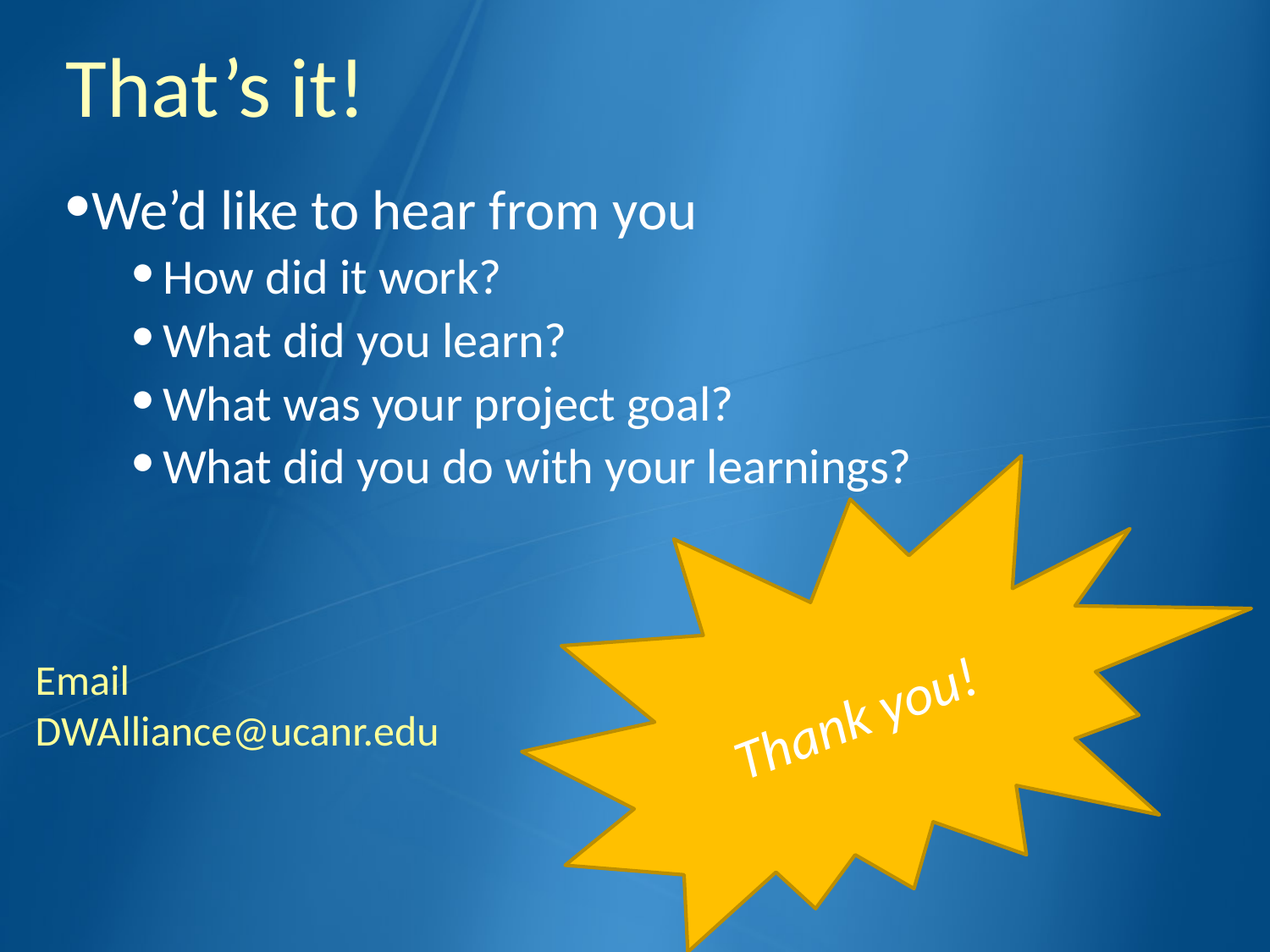

# That’s it!
We’d like to hear from you
How did it work?
What did you learn?
What was your project goal?
What did you do with your learnings?

Email
DWAlliance@ucanr.edu
Thank you!